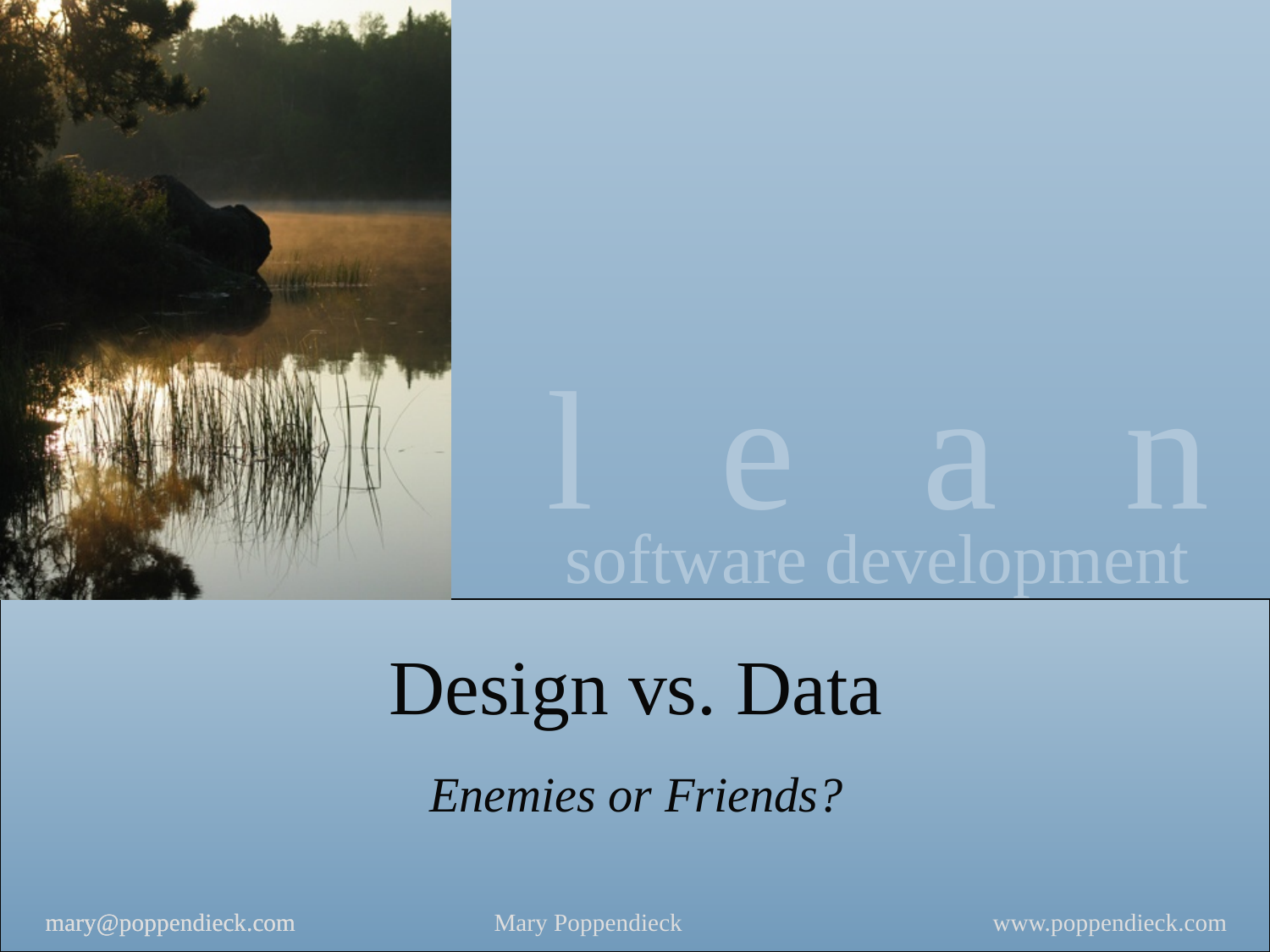

# Design vs. Data
Enemies or Friends?